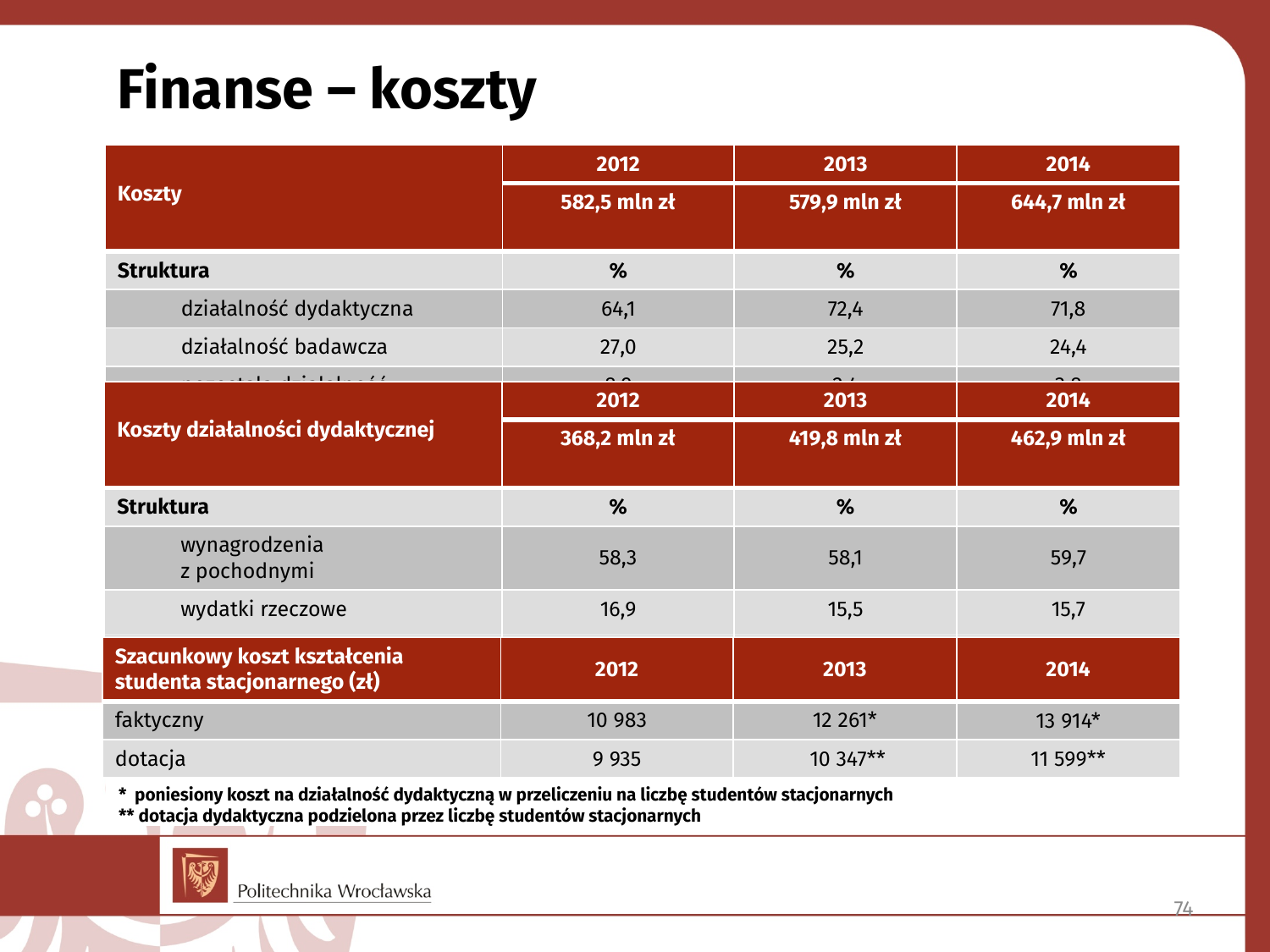

Finanse – koszty
| Koszty | 2012 | 2013 | 2014 |
| --- | --- | --- | --- |
|  | 582,5 mln zł | 579,9 mln zł | 644,7 mln zł |
| Struktura | % | % | % |
| działalność dydaktyczna | 64,1 | 72,4 | 71,8 |
| działalność badawcza | 27,0 | 25,2 | 24,4 |
| pozostała działalność | 8,9 | 2,4 | 3,8 |
| Koszty działalności dydaktycznej | 2012 | 2013 | 2014 |
| --- | --- | --- | --- |
|  | 368,2 mln zł | 419,8 mln zł | 462,9 mln zł |
| Struktura | % | % | % |
| wynagrodzenia z pochodnymi | 58,3 | 58,1 | 59,7 |
| wydatki rzeczowe | 16,9 | 15,5 | 15,7 |
| koszty pośrednie | 24,8 | 26,4 | 24,6 |
| Szacunkowy koszt kształcenia studenta stacjonarnego (zł) | 2012 | 2013 | 2014 |
| --- | --- | --- | --- |
| faktyczny | 10 983 | 12 261\* | 13 914\* |
| dotacja | 9 935 | 10 347\*\* | 11 599\*\* |
*  poniesiony koszt na działalność dydaktyczną w przeliczeniu na liczbę studentów stacjonarnych
** dotacja dydaktyczna podzielona przez liczbę studentów stacjonarnych
74